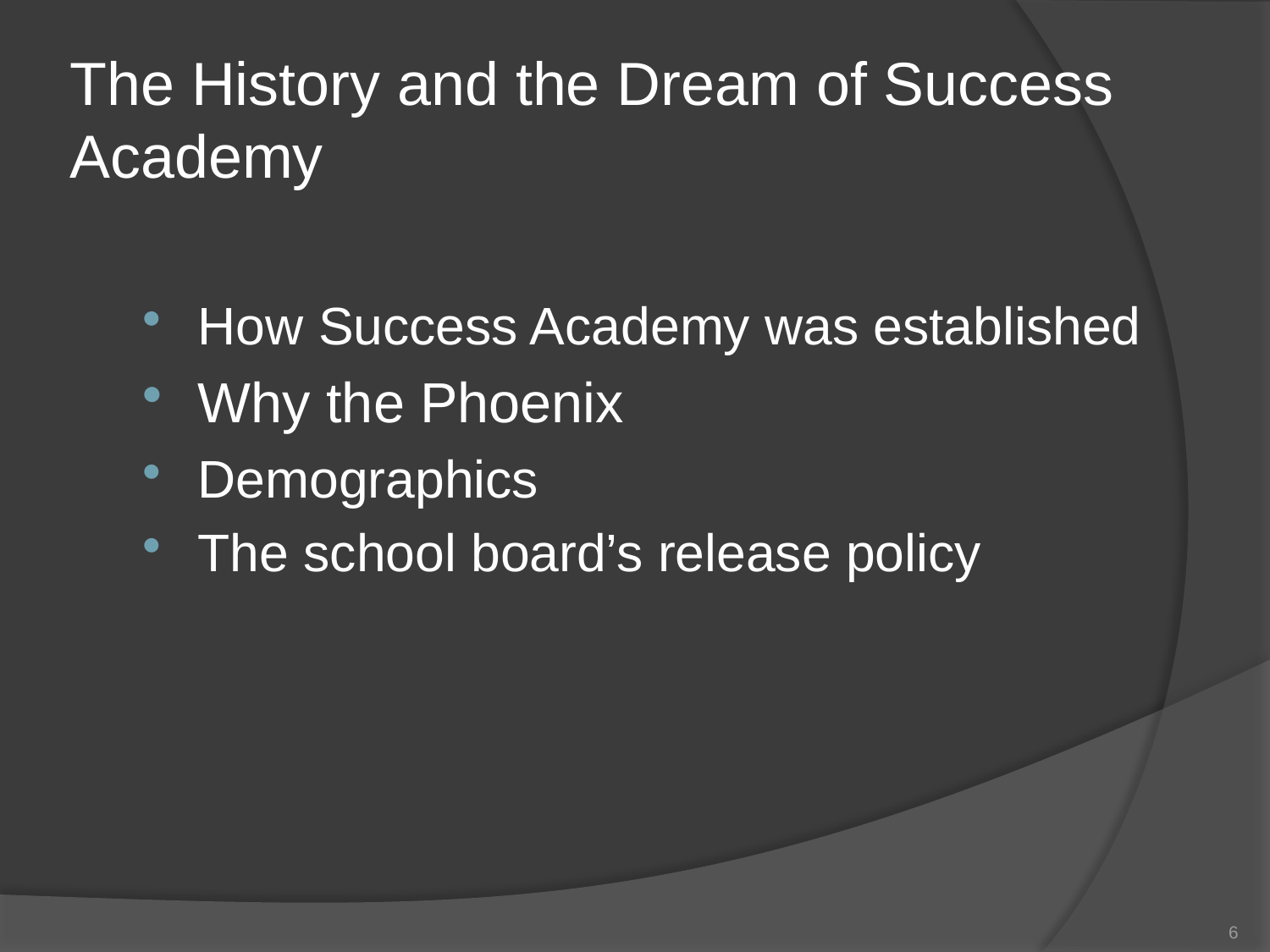

# The History and the Dream of Success Academy
How Success Academy was established
Why the Phoenix
Demographics
The school board’s release policy

6